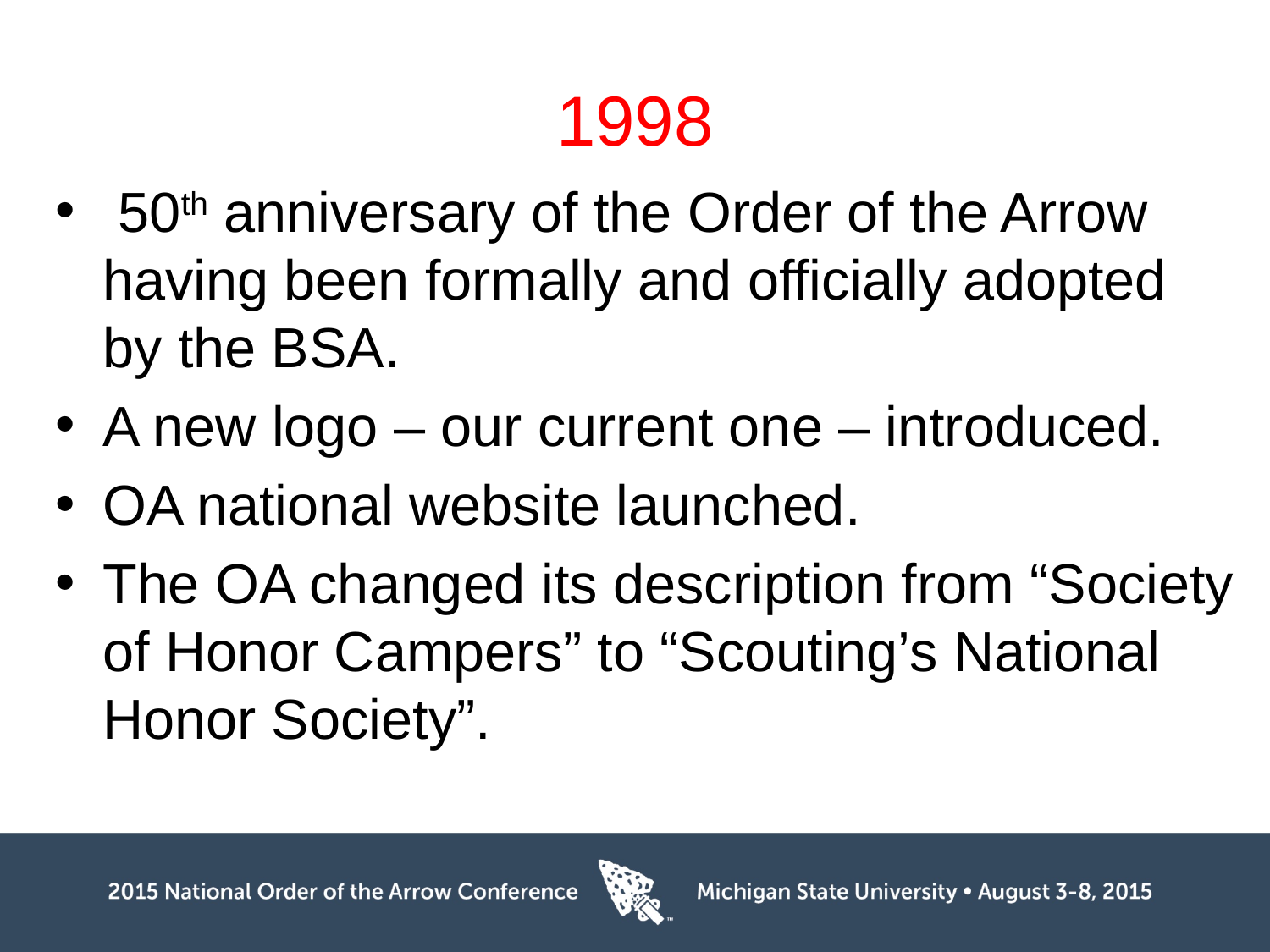

# 1998
 50th anniversary of the Order of the Arrow having been formally and officially adopted by the BSA.
A new logo – our current one – introduced.
OA national website launched.
The OA changed its description from “Society of Honor Campers” to “Scouting’s National Honor Society”.